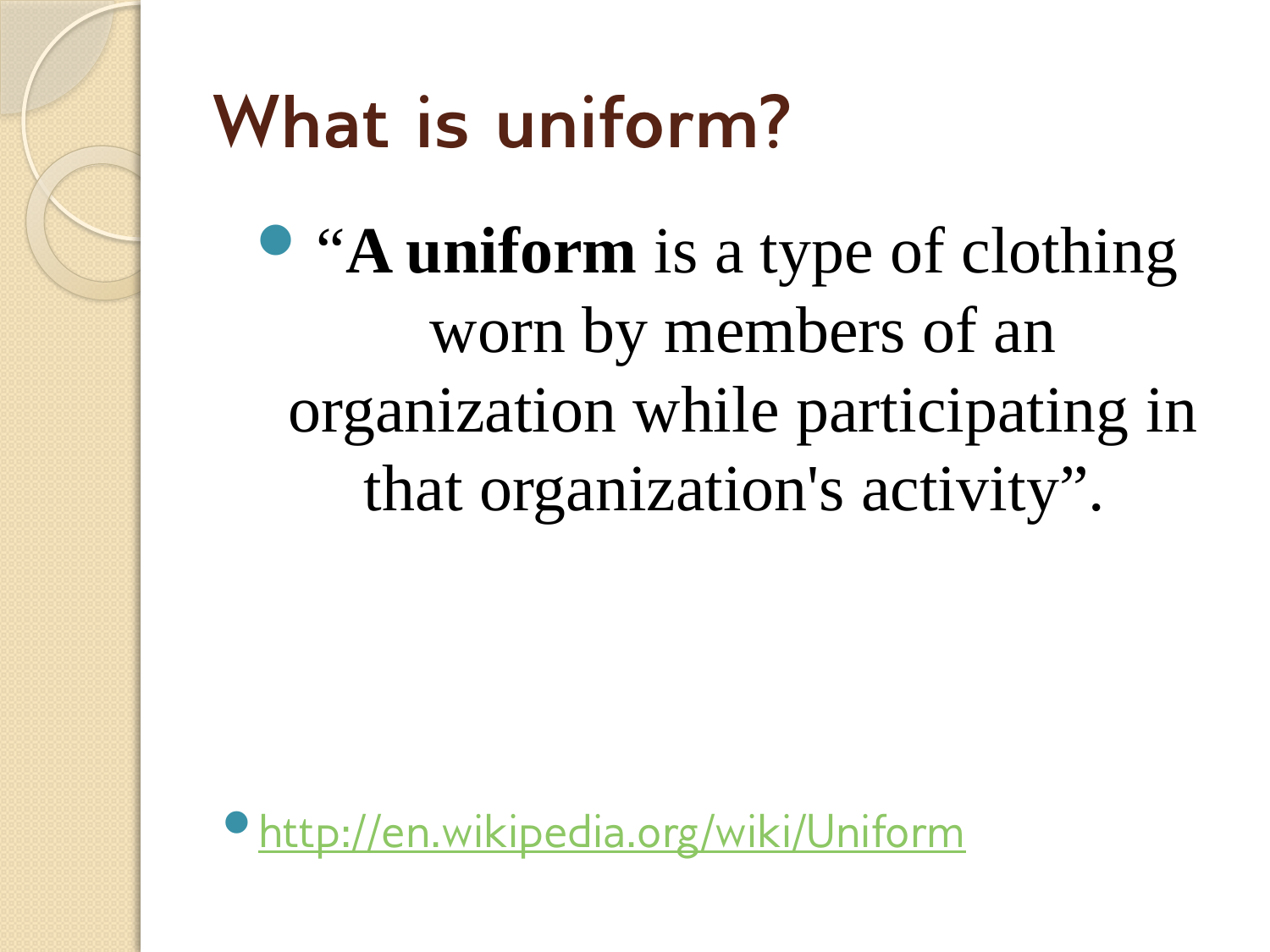

# What is uniform?
“A uniform is a type of clothing worn by members of an organization while participating in that organization's activity”.

http://en.wikipedia.org/wiki/Uniform